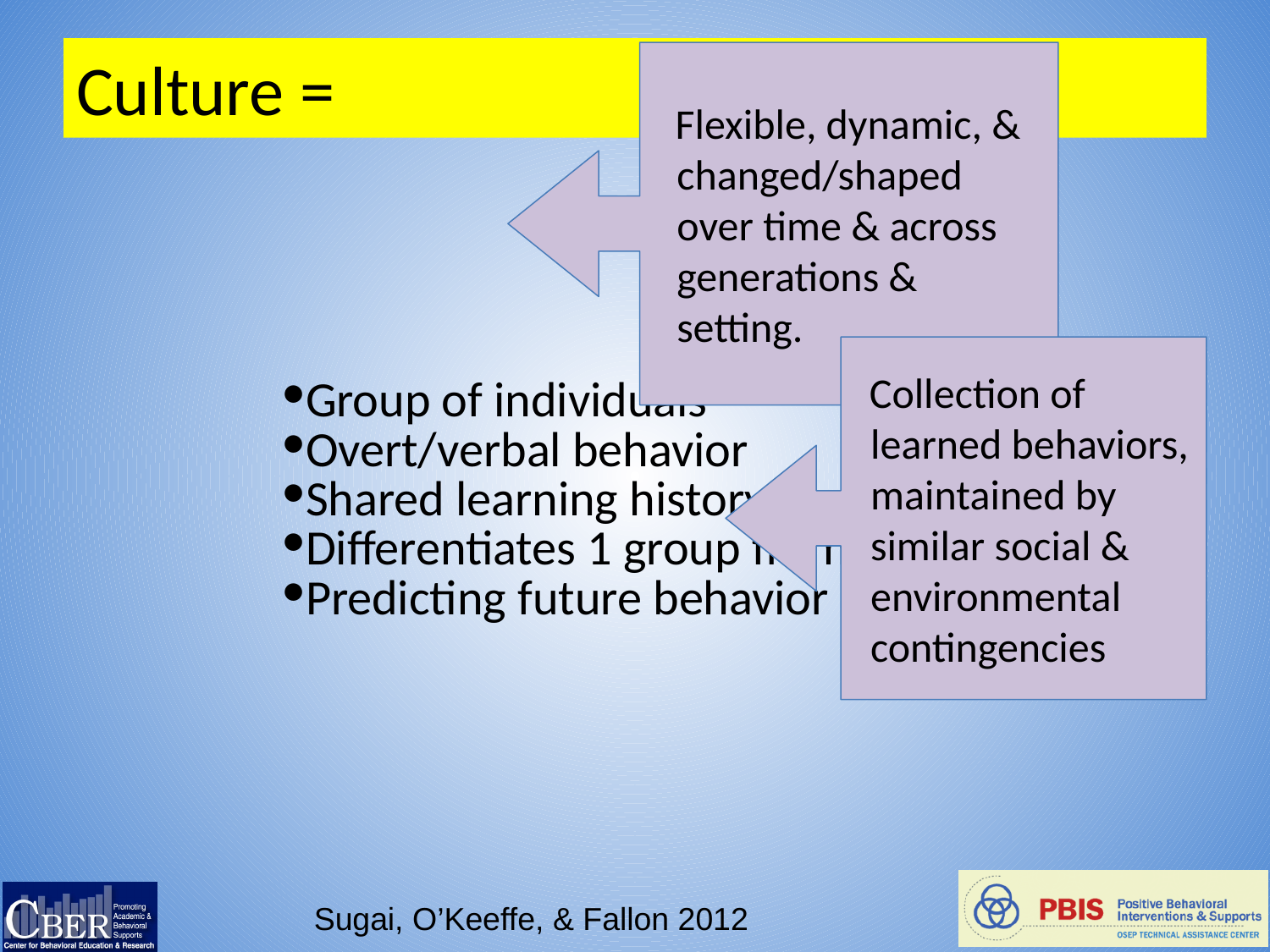

# Culture =
Flexible, dynamic, &  changed/shaped over time & across generations & setting.
Group of individuals
Overt/verbal behavior
Shared learning history
Differentiates 1 group from others
Predicting future behavior
Collection of learned behaviors, maintained by  similar social & environmental contingencies
Sugai, O’Keeffe, & Fallon 2012